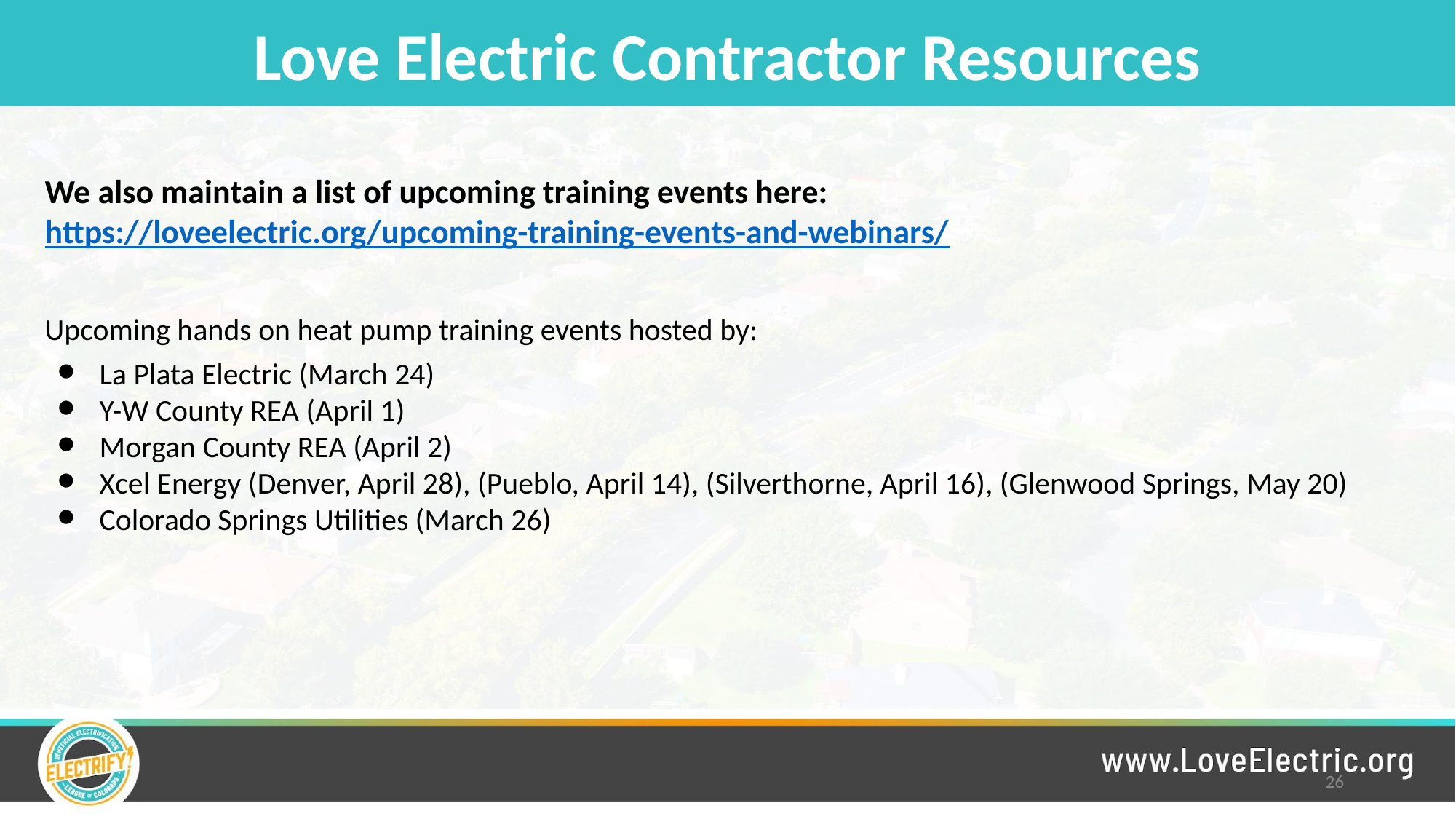

# Love Electric Contractor Resources
We also maintain a list of upcoming training events here: https://loveelectric.org/upcoming-training-events-and-webinars/

Upcoming hands on heat pump training events hosted by:
La Plata Electric (March 24)
Y-W County REA (April 1)
Morgan County REA (April 2)
Xcel Energy (Denver, April 28), (Pueblo, April 14), (Silverthorne, April 16), (Glenwood Springs, May 20)
Colorado Springs Utilities (March 26)

26